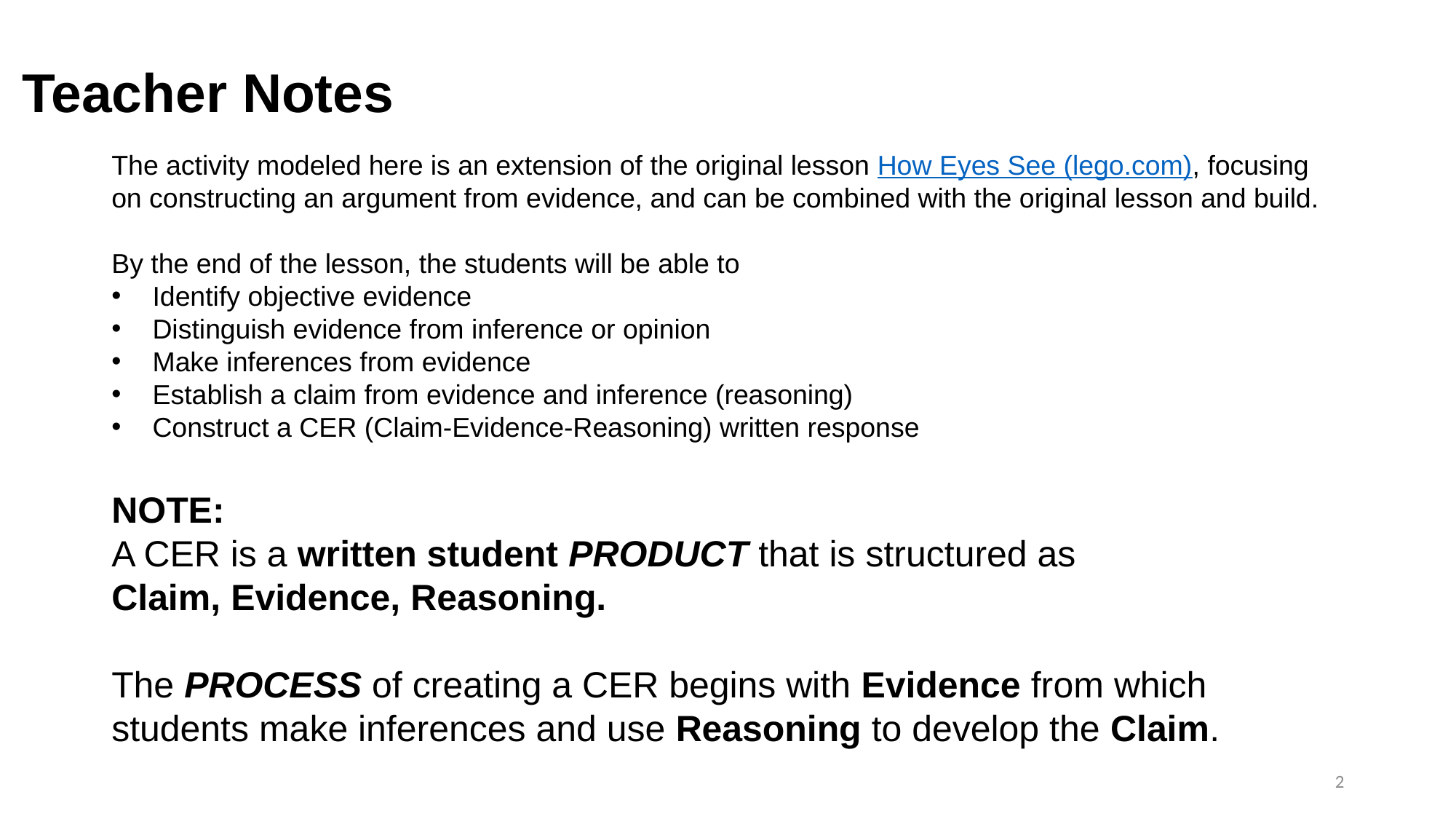

# Teacher Notes
The activity modeled here is an extension of the original lesson How Eyes See (lego.com), focusing on constructing an argument from evidence, and can be combined with the original lesson and build.

By the end of the lesson, the students will be able to
Identify objective evidence
Distinguish evidence from inference or opinion
Make inferences from evidence
Establish a claim from evidence and inference (reasoning)
Construct a CER (Claim-Evidence-Reasoning) written response

NOTE:
A CER is a written student PRODUCT that is structured as
Claim, Evidence, Reasoning.

The PROCESS of creating a CER begins with Evidence from which students make inferences and use Reasoning to develop the Claim.

2